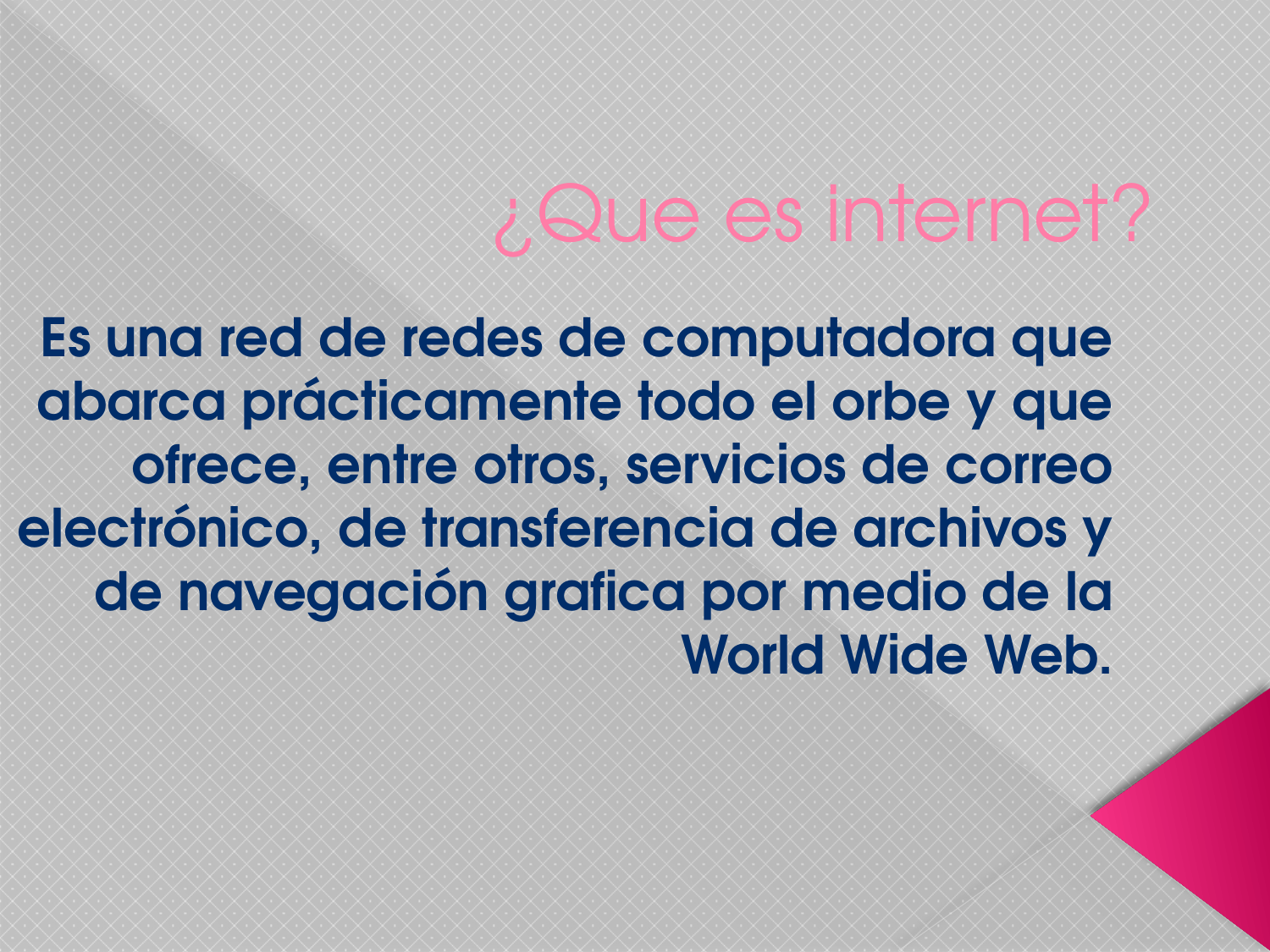

# ¿Que es internet?
Es una red de redes de computadora que abarca prácticamente todo el orbe y que ofrece, entre otros, servicios de correo electrónico, de transferencia de archivos y de navegación grafica por medio de la World Wide Web.